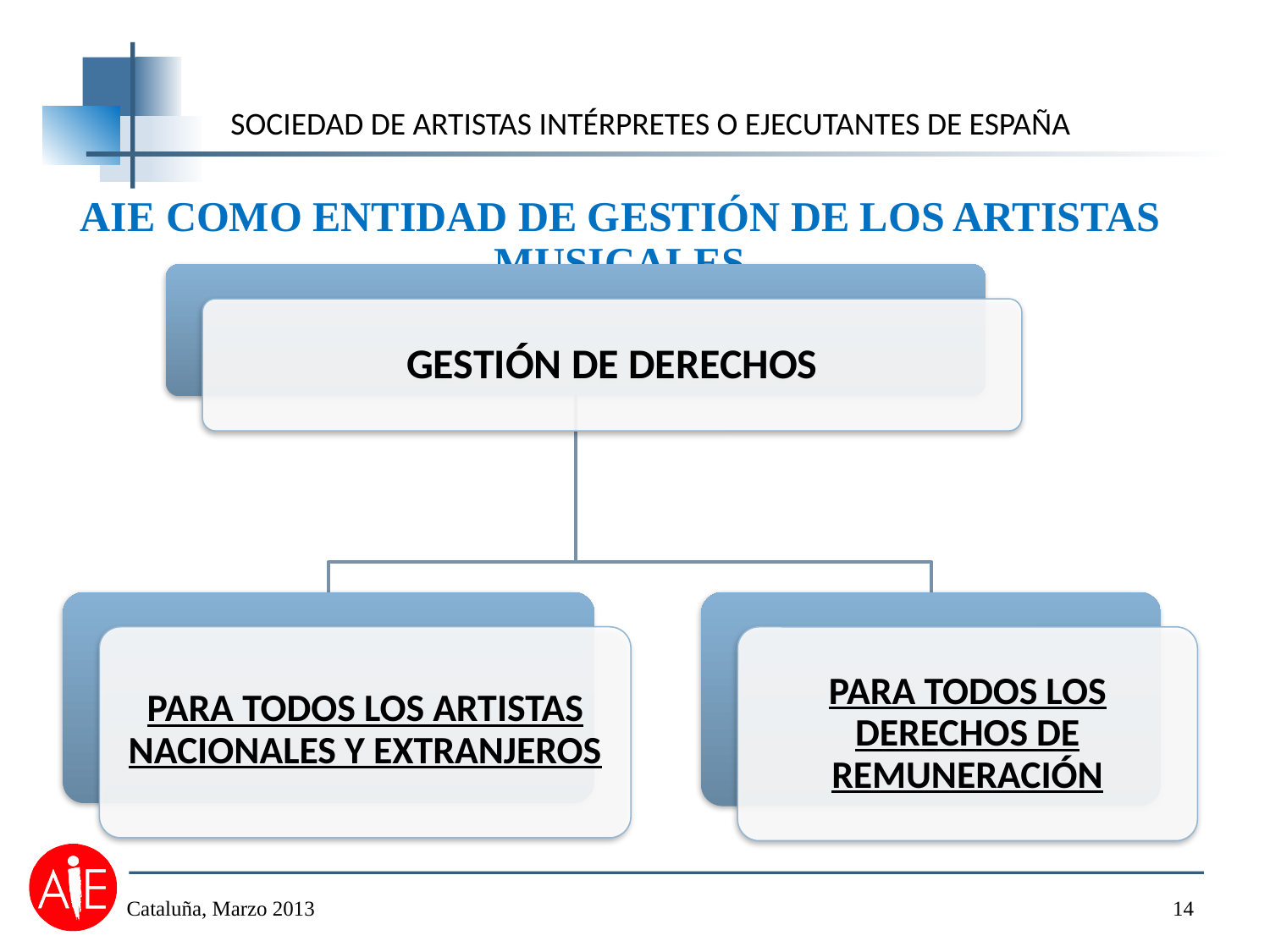

AIE COMO ENTIDAD DE GESTIÓN DE LOS ARTISTAS MUSICALES

GESTIÓN DE DERECHOS

PARA TODOS LOS ARTISTAS NACIONALES Y EXTRANJEROS

PARA TODOS LOS DERECHOS DE REMUNERACIÓN
Cataluña, Marzo 2013
14